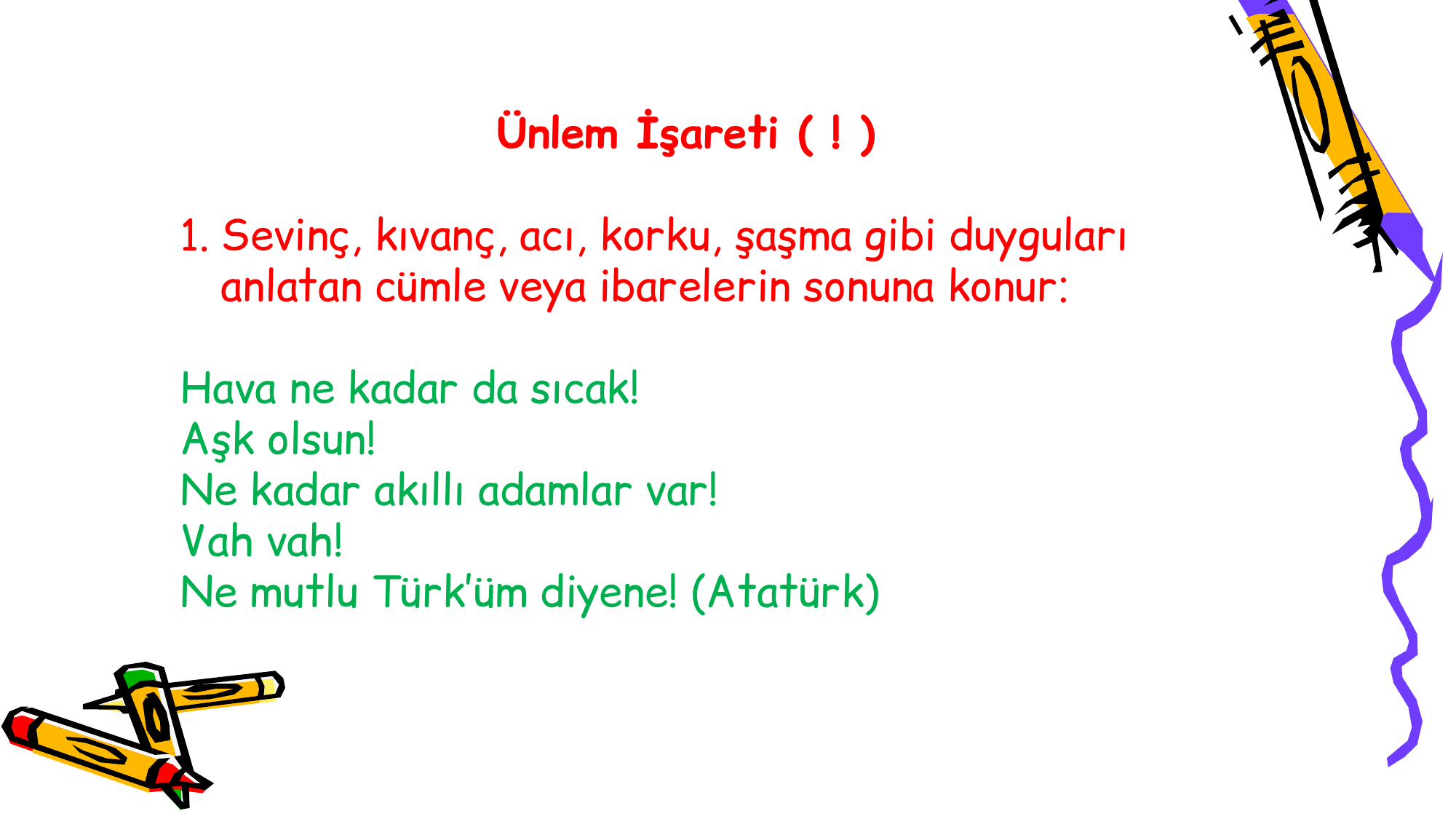

Ünlem İşareti ( ! )

Sevinç, kıvanç, acı, korku, şaşma gibi duyguları anlatan cümle veya ibarele­rin sonuna konur:

Hava ne kadar da sıcak!
Aşk olsun!
Ne kadar akıllı adamlar var!
Vah vah!
Ne mutlu Türk’üm diyene! (Atatürk)